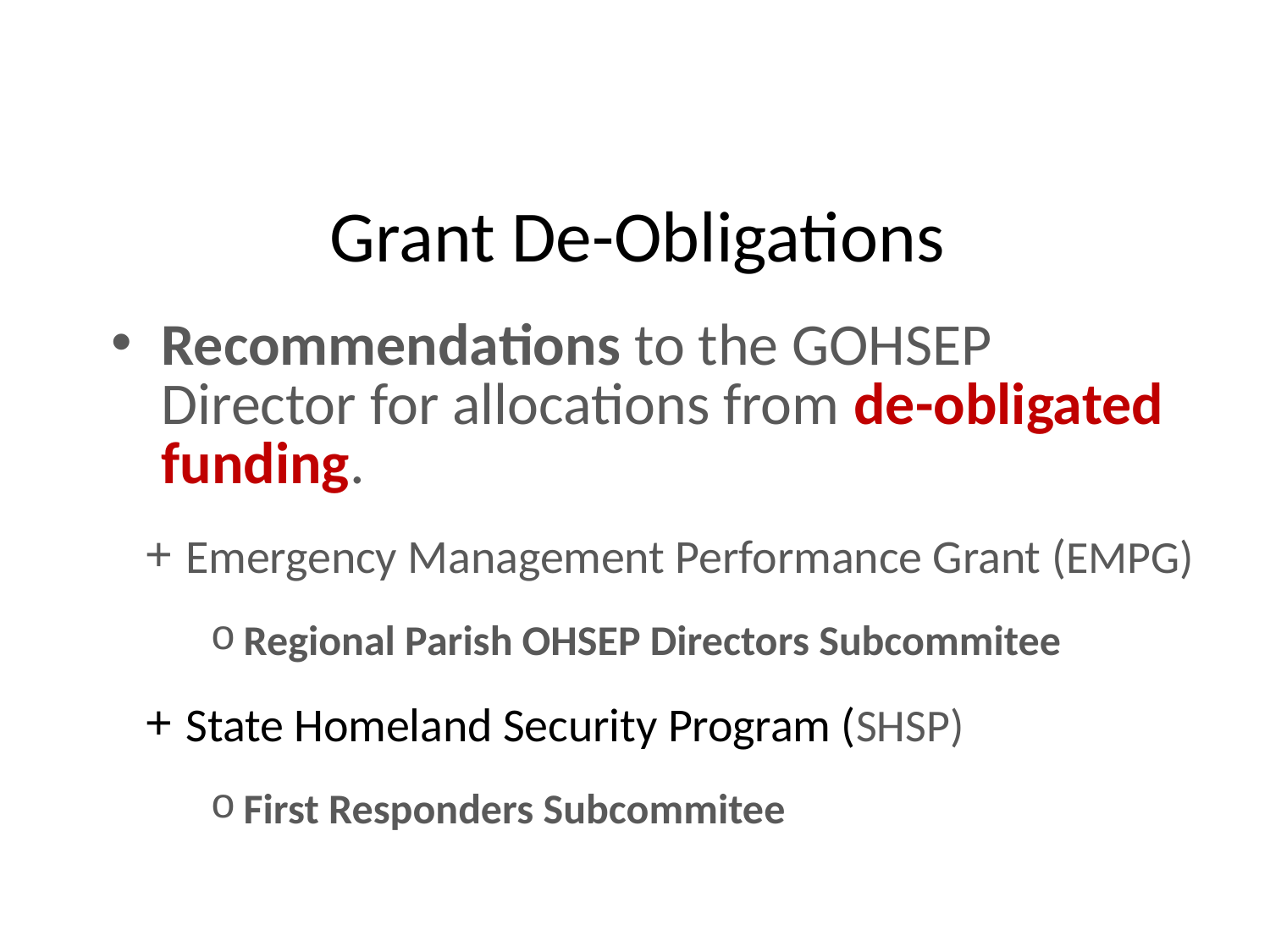

# Grant De-Obligations
Recommendations to the GOHSEP Director for allocations from de-obligated funding.
Emergency Management Performance Grant (EMPG)
Regional Parish OHSEP Directors Subcommitee
State Homeland Security Program (SHSP)
First Responders Subcommitee